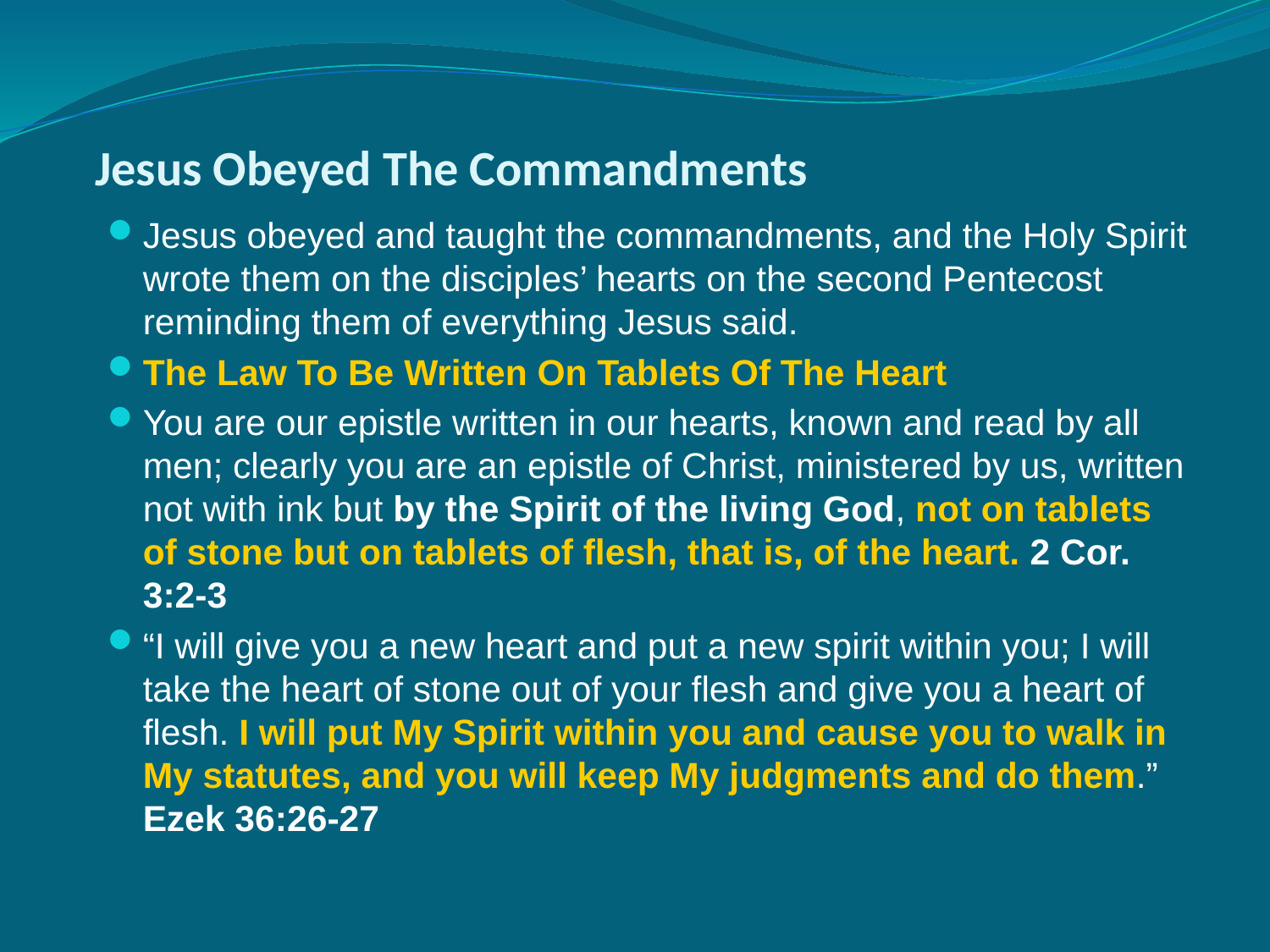

# Jesus Obeyed The Commandments
Jesus obeyed and taught the commandments, and the Holy Spirit wrote them on the disciples’ hearts on the second Pentecost reminding them of everything Jesus said.
The Law To Be Written On Tablets Of The Heart
You are our epistle written in our hearts, known and read by all men; clearly you are an epistle of Christ, ministered by us, written not with ink but by the Spirit of the living God, not on tablets of stone but on tablets of flesh, that is, of the heart. 2 Cor. 3:2-3
“I will give you a new heart and put a new spirit within you; I will take the heart of stone out of your flesh and give you a heart of flesh. I will put My Spirit within you and cause you to walk in My statutes, and you will keep My judgments and do them.” Ezek 36:26-27